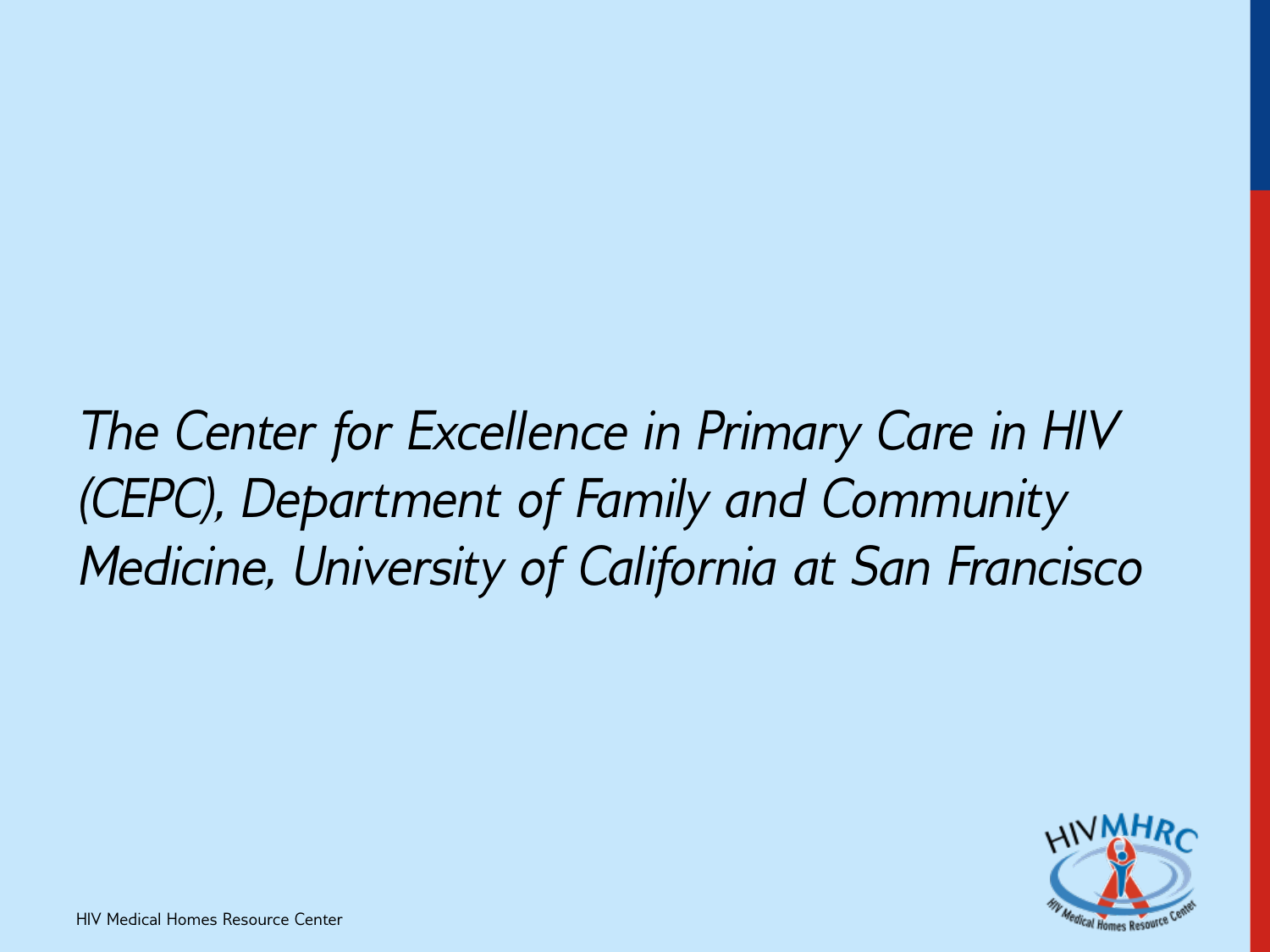

# The Center for Excellence in Primary Care in HIV (CEPC), Department of Family and Community Medicine, University of California at San Francisco
HIV Medical Homes Resource Center